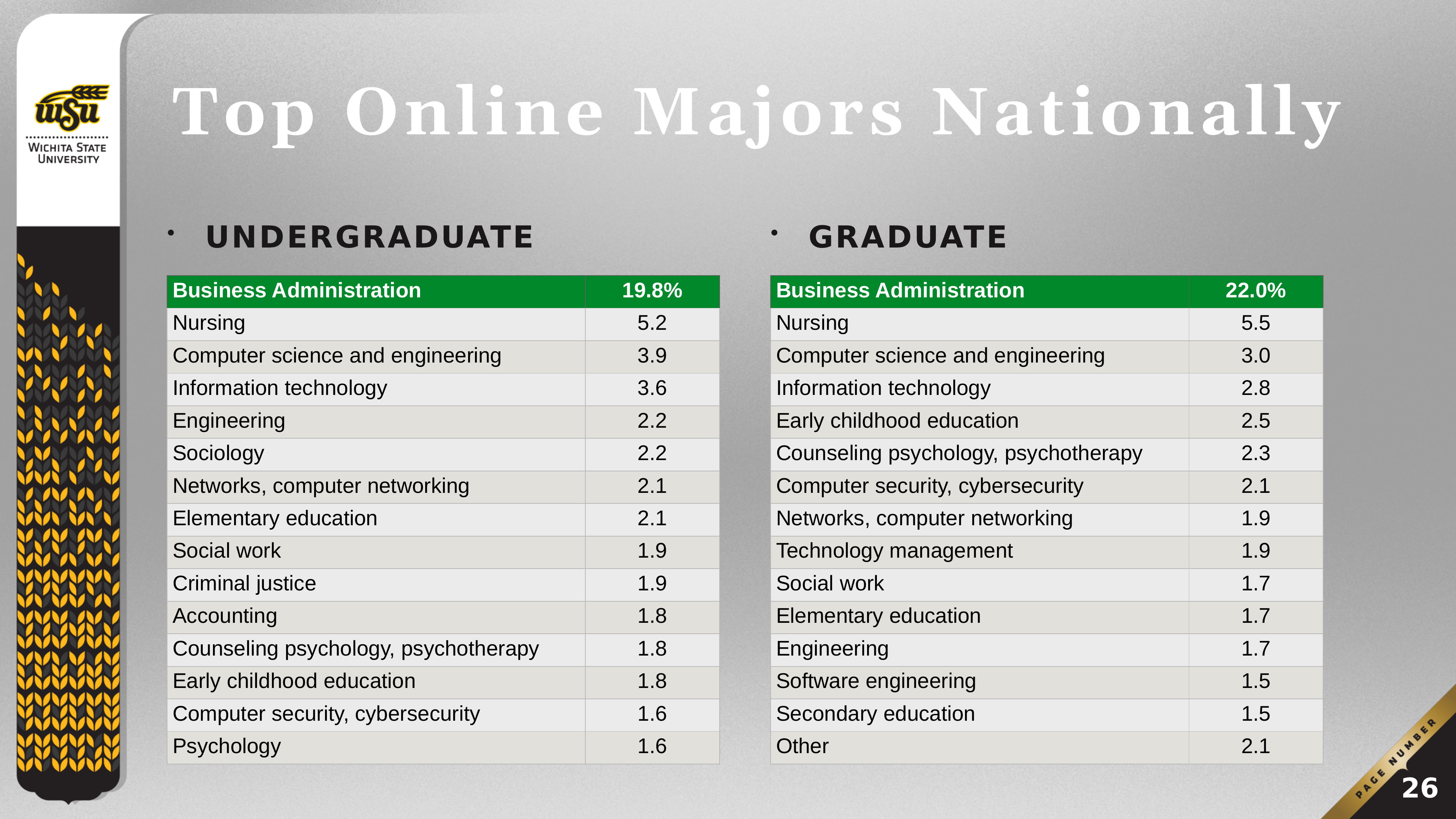

# Top Online Majors Nationally
Graduate
Undergraduate
| Business Administration | 19.8% |
| --- | --- |
| Nursing | 5.2 |
| Computer science and engineering | 3.9 |
| Information technology | 3.6 |
| Engineering | 2.2 |
| Sociology | 2.2 |
| Networks, computer networking | 2.1 |
| Elementary education | 2.1 |
| Social work | 1.9 |
| Criminal justice | 1.9 |
| Accounting | 1.8 |
| Counseling psychology, psychotherapy | 1.8 |
| Early childhood education | 1.8 |
| Computer security, cybersecurity | 1.6 |
| Psychology | 1.6 |
| Business Administration | 22.0% |
| --- | --- |
| Nursing | 5.5 |
| Computer science and engineering | 3.0 |
| Information technology | 2.8 |
| Early childhood education | 2.5 |
| Counseling psychology, psychotherapy | 2.3 |
| Computer security, cybersecurity | 2.1 |
| Networks, computer networking | 1.9 |
| Technology management | 1.9 |
| Social work | 1.7 |
| Elementary education | 1.7 |
| Engineering | 1.7 |
| Software engineering | 1.5 |
| Secondary education | 1.5 |
| Other | 2.1 |